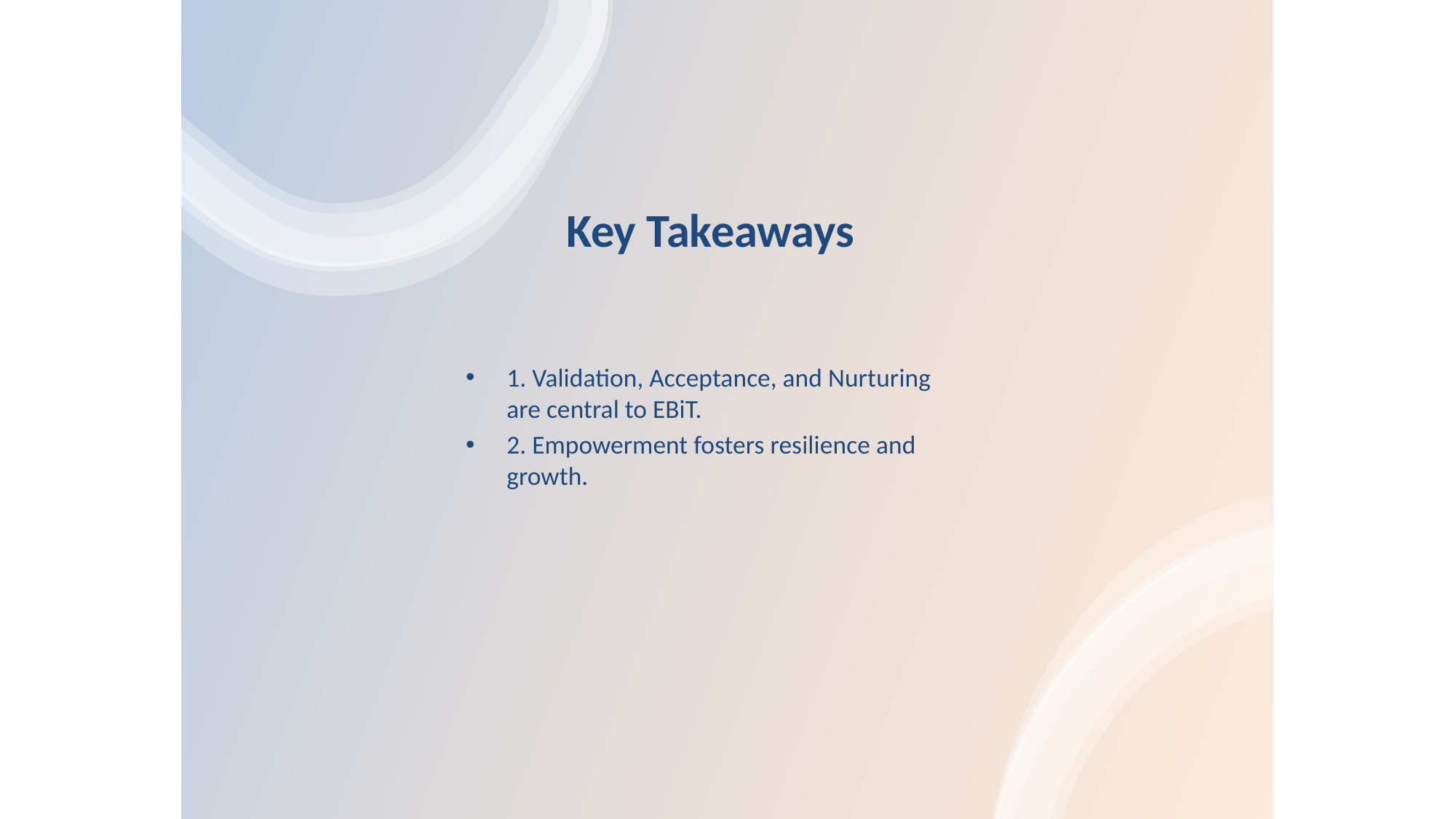

# Key Takeaways
1. Validation, Acceptance, and Nurturing are central to EBiT.
2. Empowerment fosters resilience and growth.